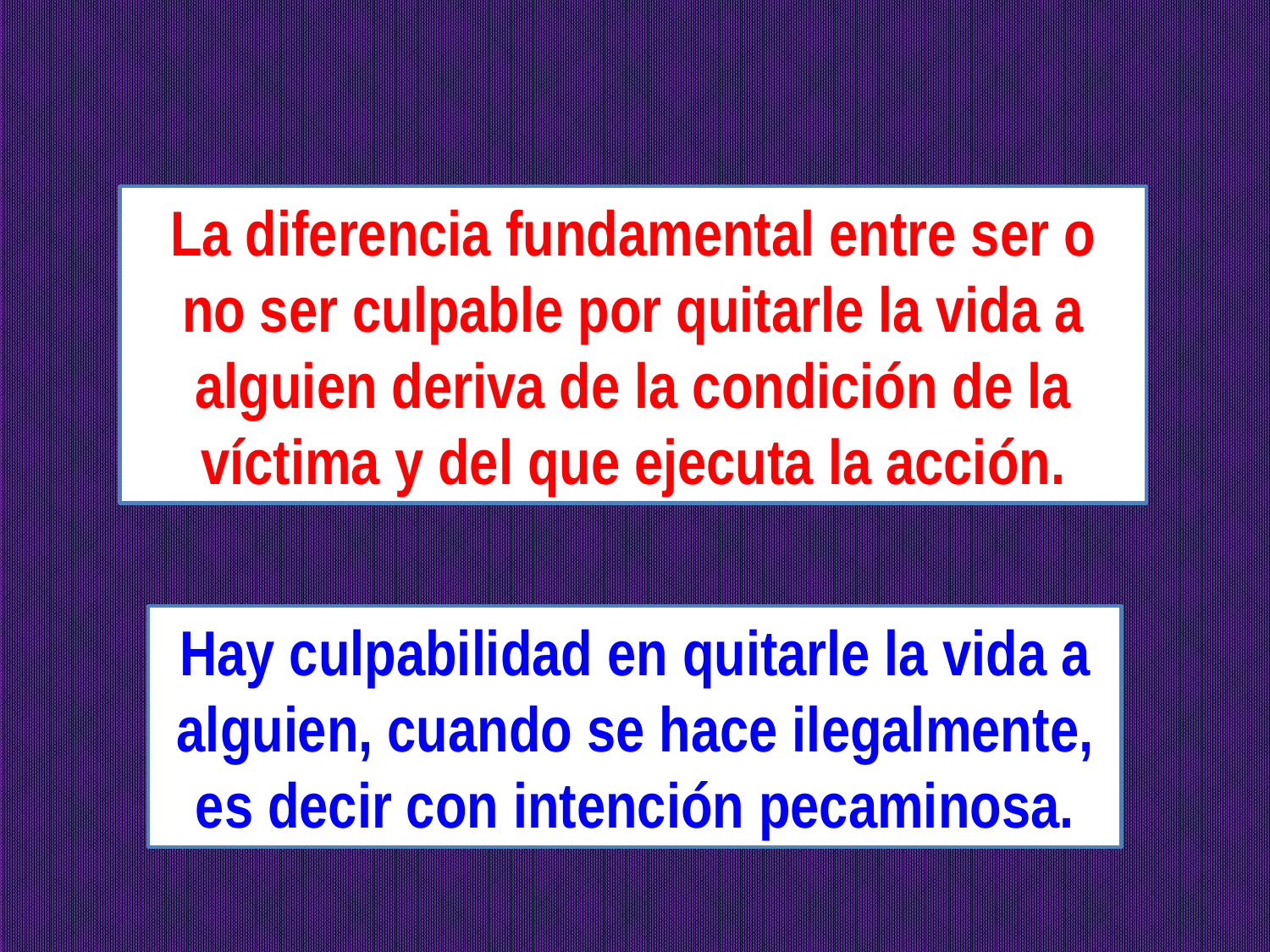

La diferencia fundamental entre ser o no ser culpable por quitarle la vida a alguien deriva de la condición de la víctima y del que ejecuta la acción.
Hay culpabilidad en quitarle la vida a alguien, cuando se hace ilegalmente, es decir con intención pecaminosa.